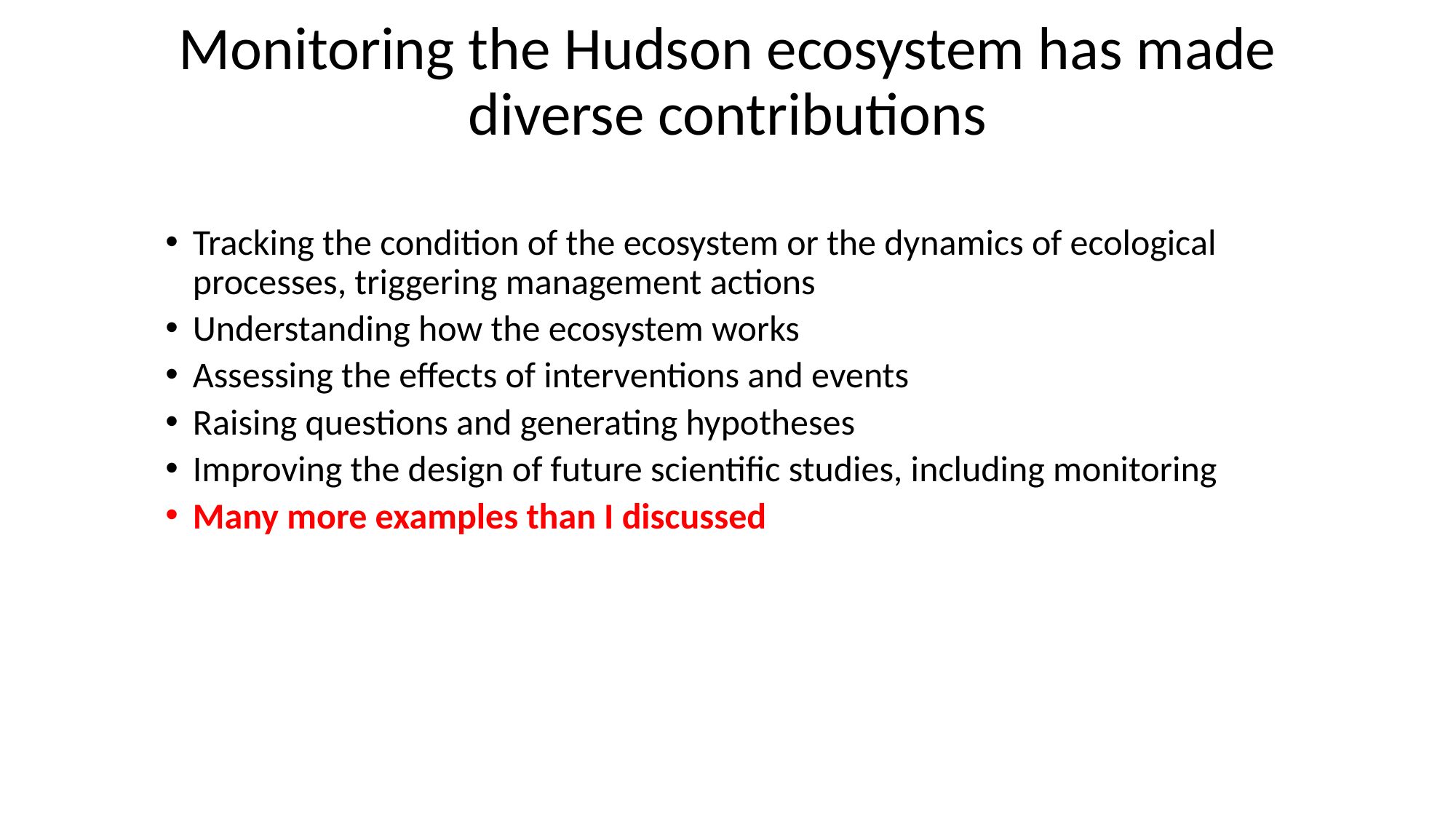

# Monitoring the Hudson ecosystem has made diverse contributions
Tracking the condition of the ecosystem or the dynamics of ecological processes, triggering management actions
Understanding how the ecosystem works
Assessing the effects of interventions and events
Raising questions and generating hypotheses
Improving the design of future scientific studies, including monitoring
Many more examples than I discussed